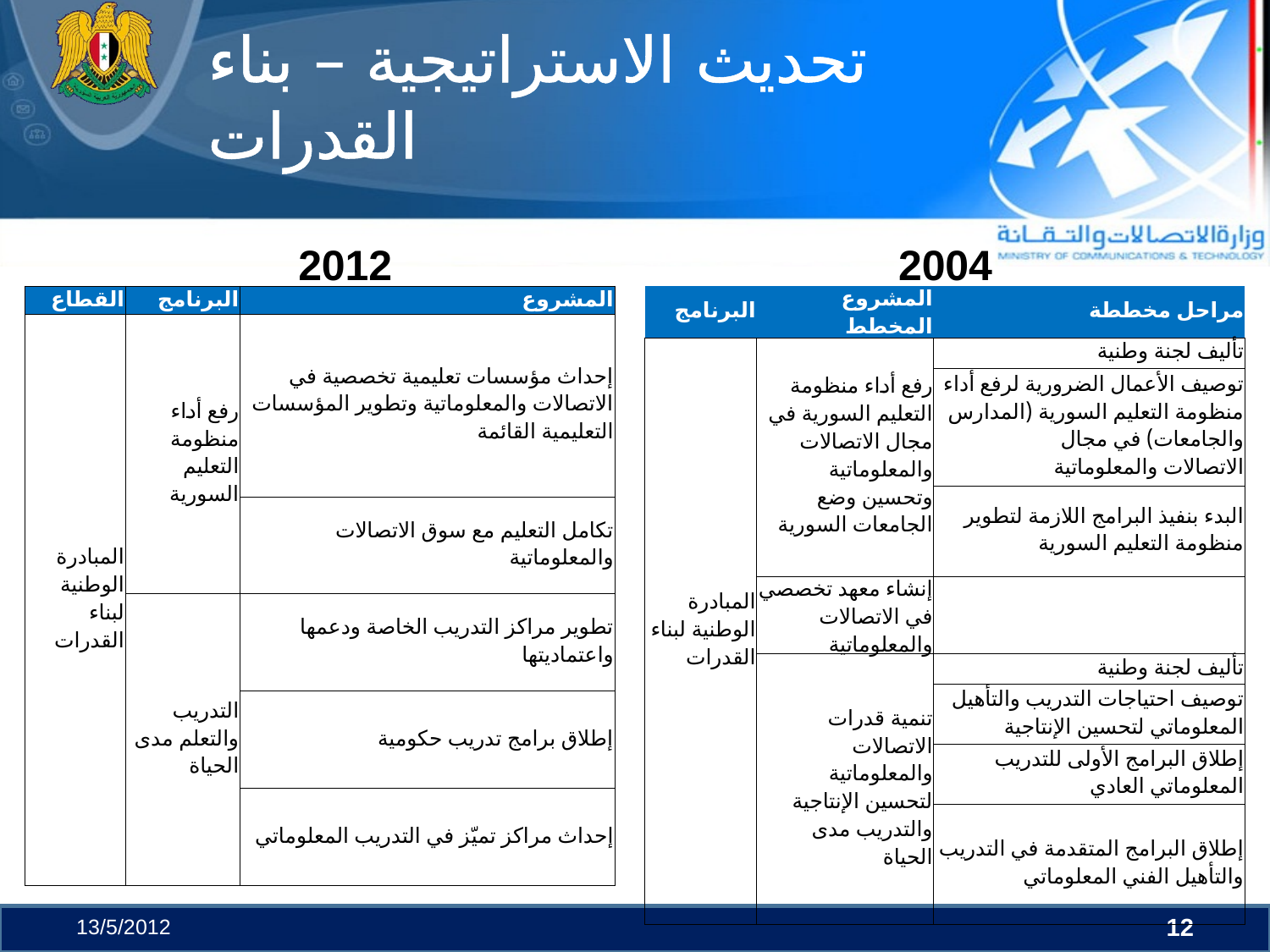

# تحديث الاستراتيجية – بناء القدرات
2004
2012
| البرنامج | المشروع المخطط | مراحل مخططة |
| --- | --- | --- |
| المبادرة الوطنية لبناء القدرات | رفع أداء منظومة التعليم السورية في مجال الاتصالات والمعلوماتية وتحسين وضع الجامعات السورية | تأليف لجنة وطنية |
|  |  | توصيف الأعمال الضرورية لرفع أداء منظومة التعليم السورية (المدارس والجامعات) في مجال الاتصالات والمعلوماتية |
|  |  | البدء بنفيذ البرامج اللازمة لتطوير منظومة التعليم السورية |
|  | إنشاء معهد تخصصي في الاتصالات والمعلوماتية |  |
|  | تنمية قدرات الاتصالات والمعلوماتية لتحسين الإنتاجية والتدريب مدى الحياة | تأليف لجنة وطنية |
|  |  | توصيف احتياجات التدريب والتأهيل المعلوماتي لتحسين الإنتاجية |
|  |  | إطلاق البرامج الأولى للتدريب المعلوماتي العادي |
|  |  | إطلاق البرامج المتقدمة في التدريب والتأهيل الفني المعلوماتي |
| القطاع | البرنامج | المشروع |
| --- | --- | --- |
| المبادرة الوطنية لبناء القدرات | رفع أداء منظومة التعليم السورية | إحداث مؤسسات تعليمية تخصصية في الاتصالات والمعلوماتية وتطوير المؤسسات التعليمية القائمة |
|  |  | تكامل التعليم مع سوق الاتصالات والمعلوماتية |
|  | التدريب والتعلم مدى الحياة | تطوير مراكز التدريب الخاصة ودعمها واعتماديتها |
|  |  | إطلاق برامج تدريب حكومية |
|  |  | إحداث مراكز تميّز في التدريب المعلوماتي |
13/5/2012
12